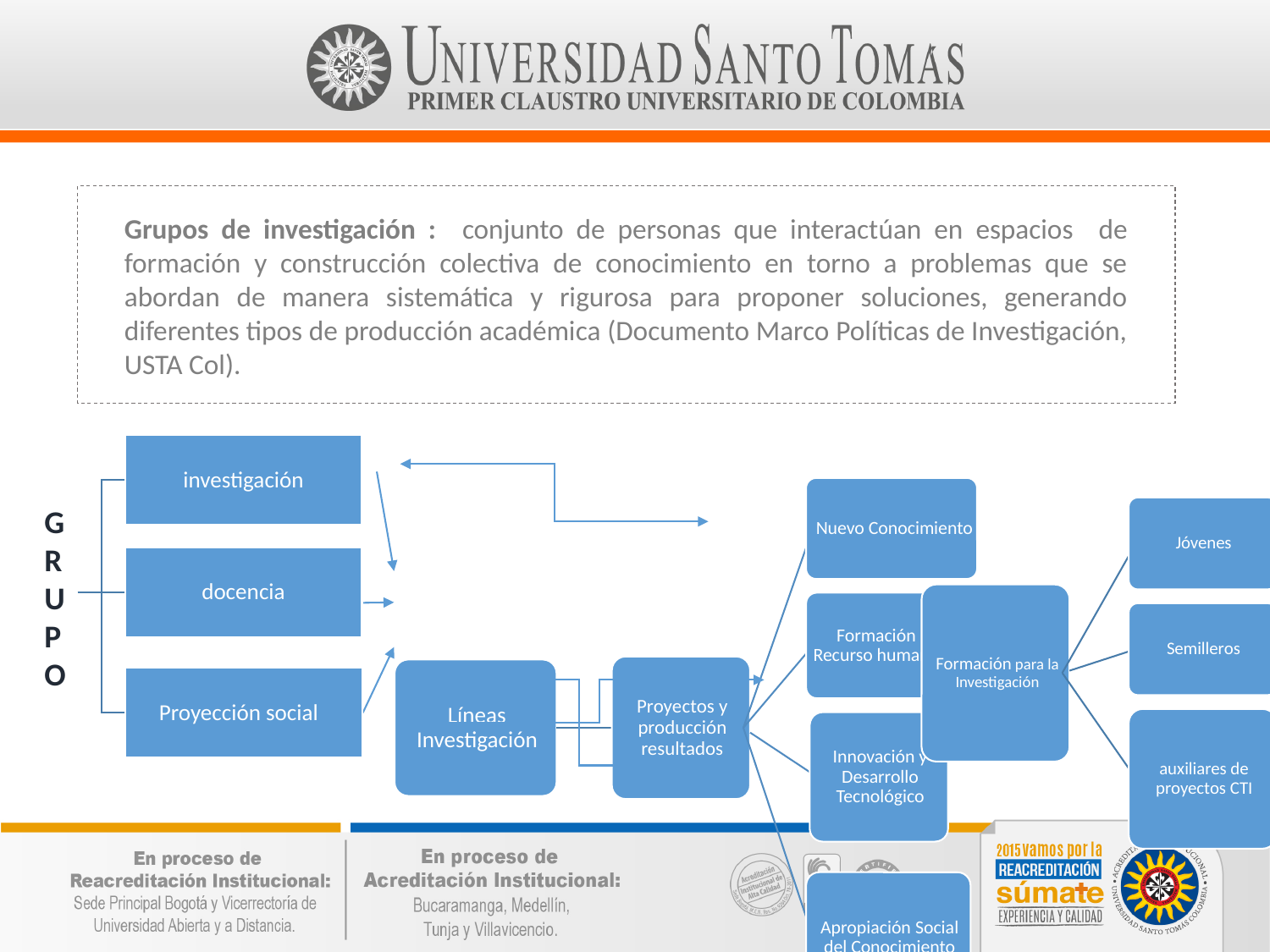

Grupos de investigación :  conjunto de personas que interactúan en espacios  de formación y construcción colectiva de conocimiento en torno a problemas que se abordan de manera sistemática y rigurosa para proponer soluciones, generando diferentes tipos de producción académica (Documento Marco Políticas de Investigación, USTA Col).
Líneas Investigación

Proyectos y producción resultados

 Nuevo Conocimiento

Innovación y Desarrollo Tecnológico

Formación Recurso humano

Apropiación Social del Conocimiento
Formación para la Investigación

Jóvenes

Semilleros

auxiliares de proyectos CTI
investigación

docencia

Proyección social
GRUPO